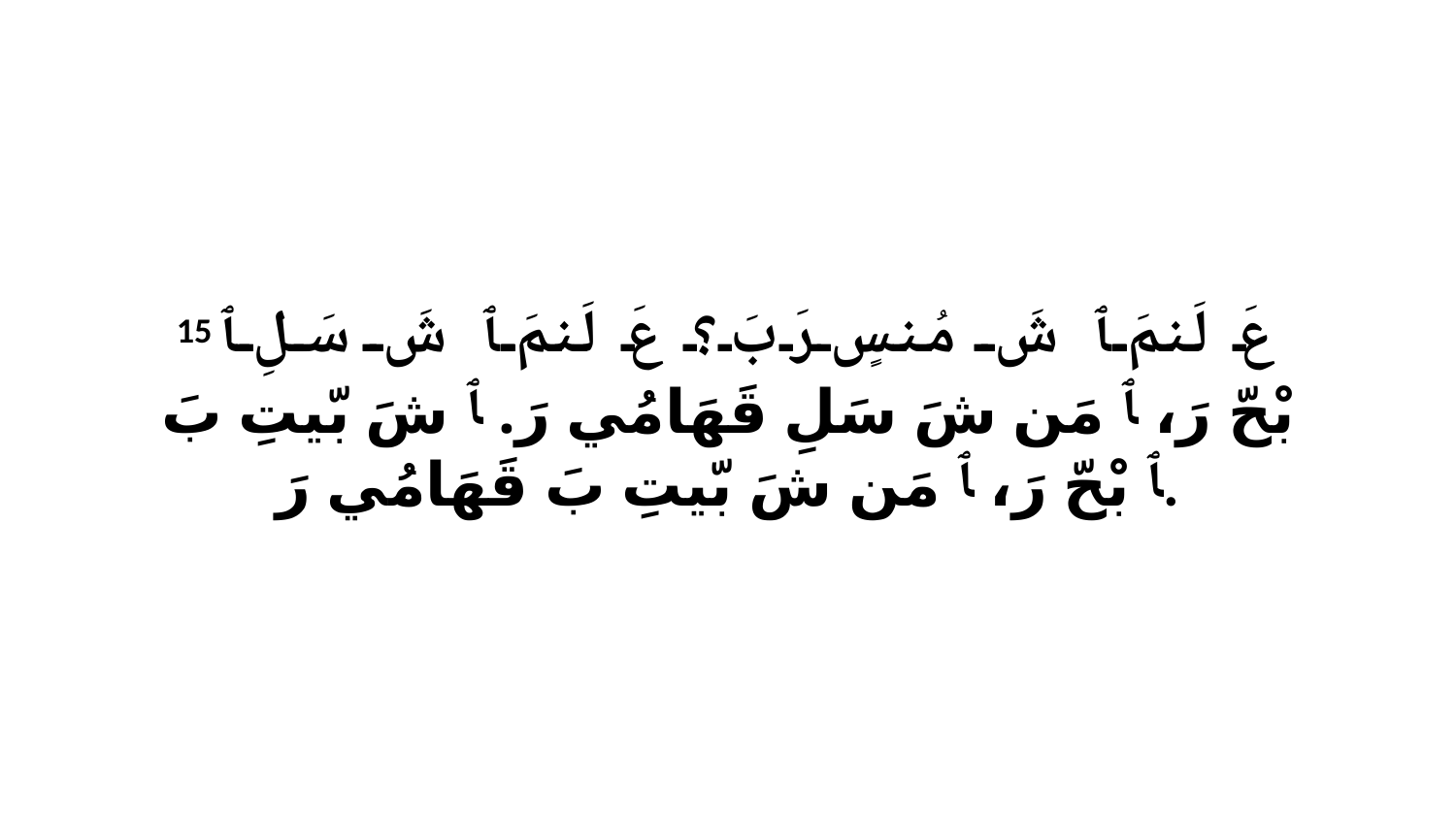

15 عَ لَنمَ ﭑ شَ مُنسٍ رَبَ؟ عَ لَنمَ ﭑ شَ سَلِ ﭑ بْحّ رَ، ﭑ مَن شَ سَلِ قَهَامُي رَ. ﭑ شَ بّيتِ بَ ﭑ بْحّ رَ، ﭑ مَن شَ بّيتِ بَ قَهَامُي رَ.